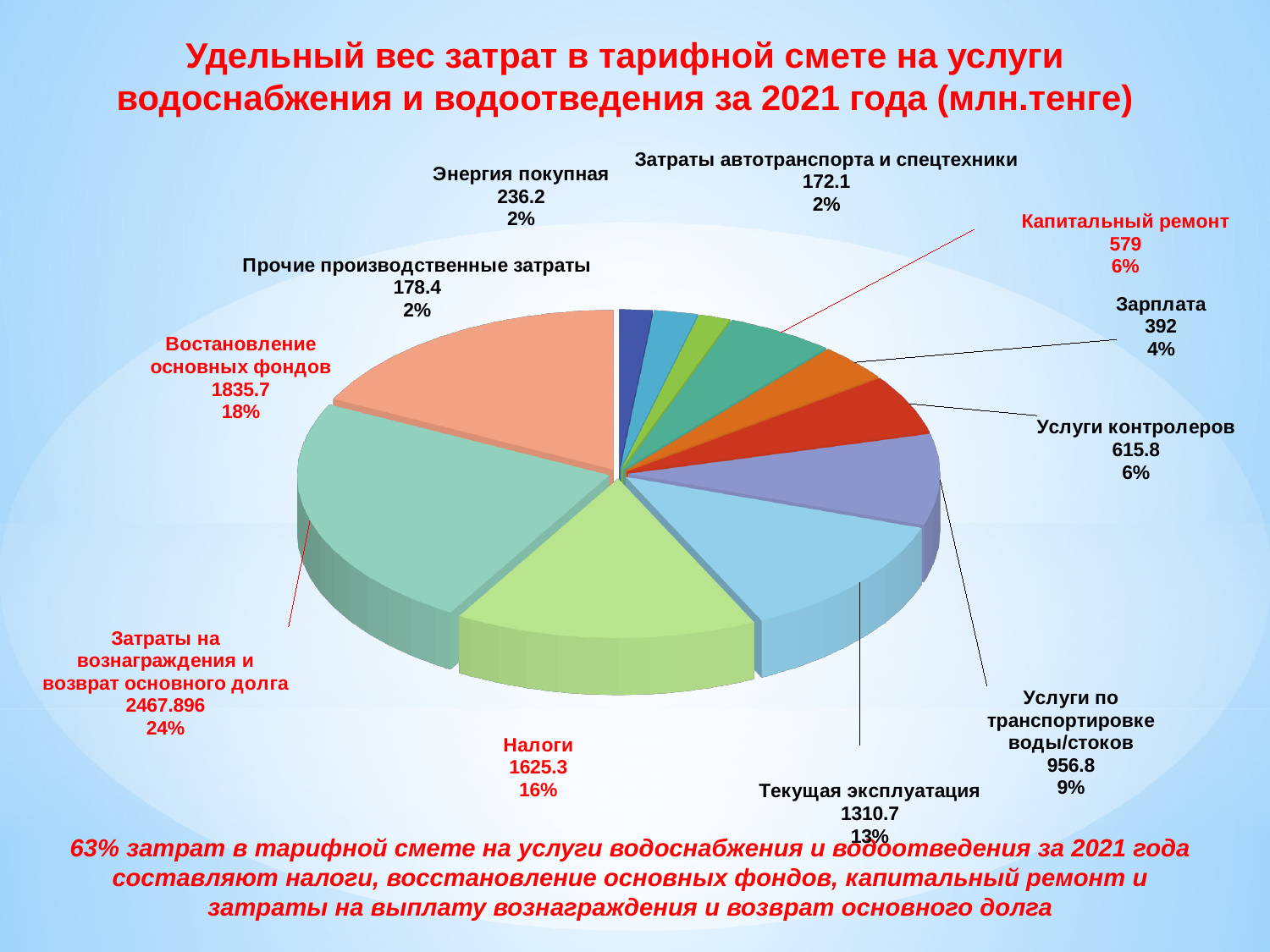

Удельный вес затрат в тарифной смете на услуги водоснабжения и водоотведения за 2021 года (млн.тенге)

[unsupported chart]

63% затрат в тарифной смете на услуги водоснабжения и водоотведения за 2021 года составляют налоги, восстановление основных фондов, капитальный ремонт и затраты на выплату вознаграждения и возврат основного долга